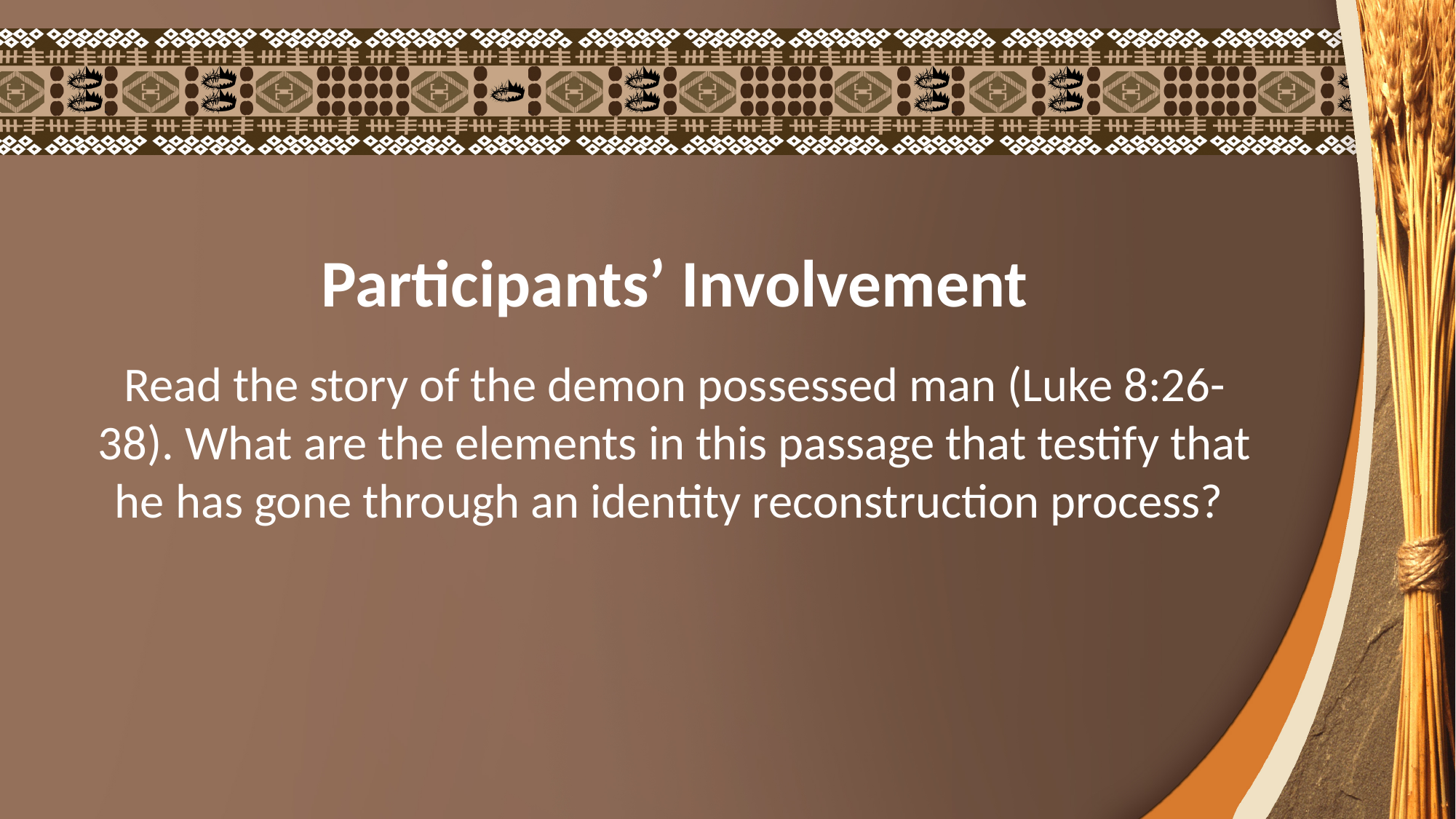

Participants’ Involvement

Read the story of the demon possessed man (Luke 8:26-38). What are the elements in this passage that testify that he has gone through an identity reconstruction process?